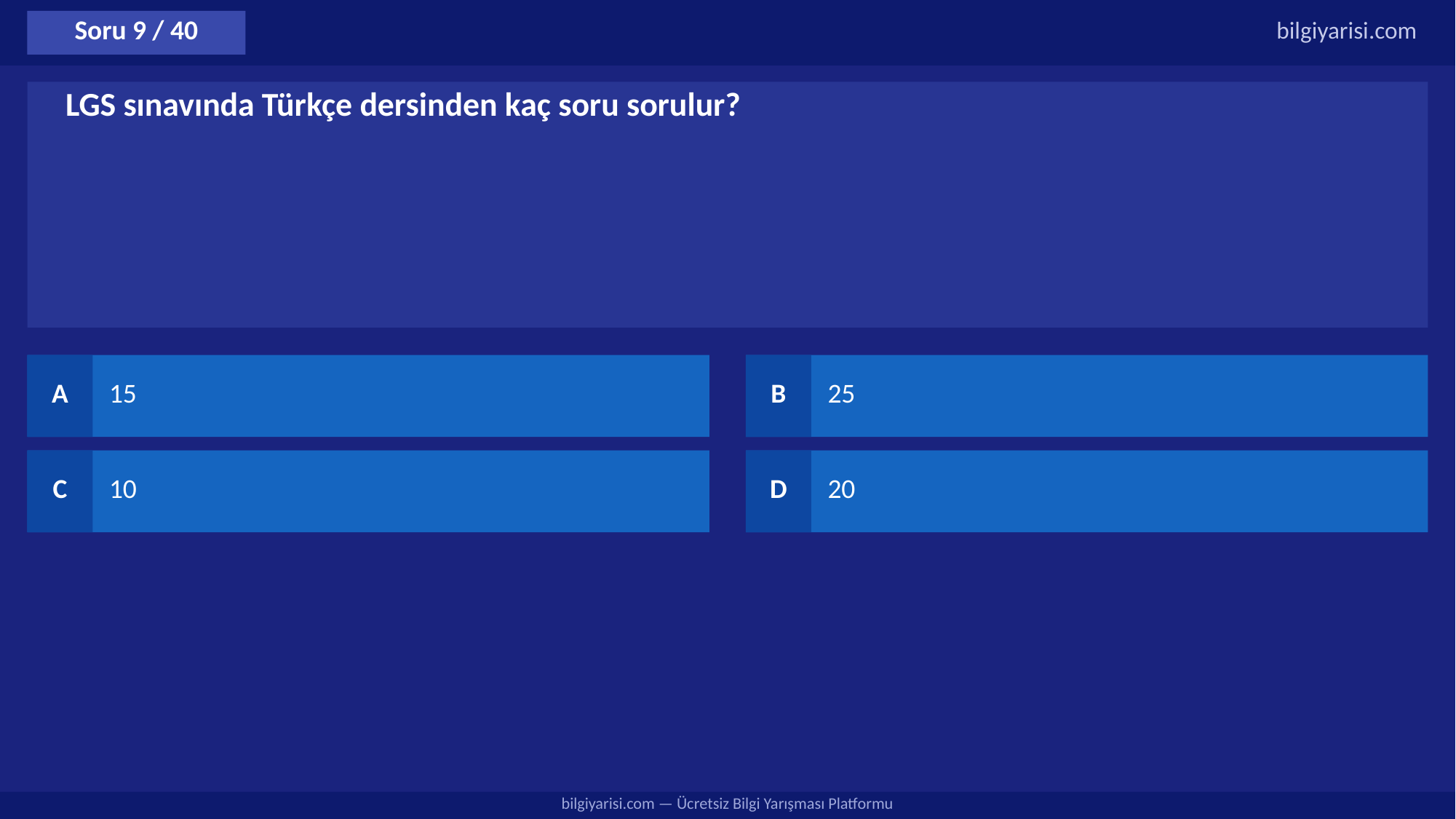

Soru 9 / 40
bilgiyarisi.com

LGS sınavında Türkçe dersinden kaç soru sorulur?

A
15

B
25

C
10

D
20
bilgiyarisi.com — Ücretsiz Bilgi Yarışması Platformu